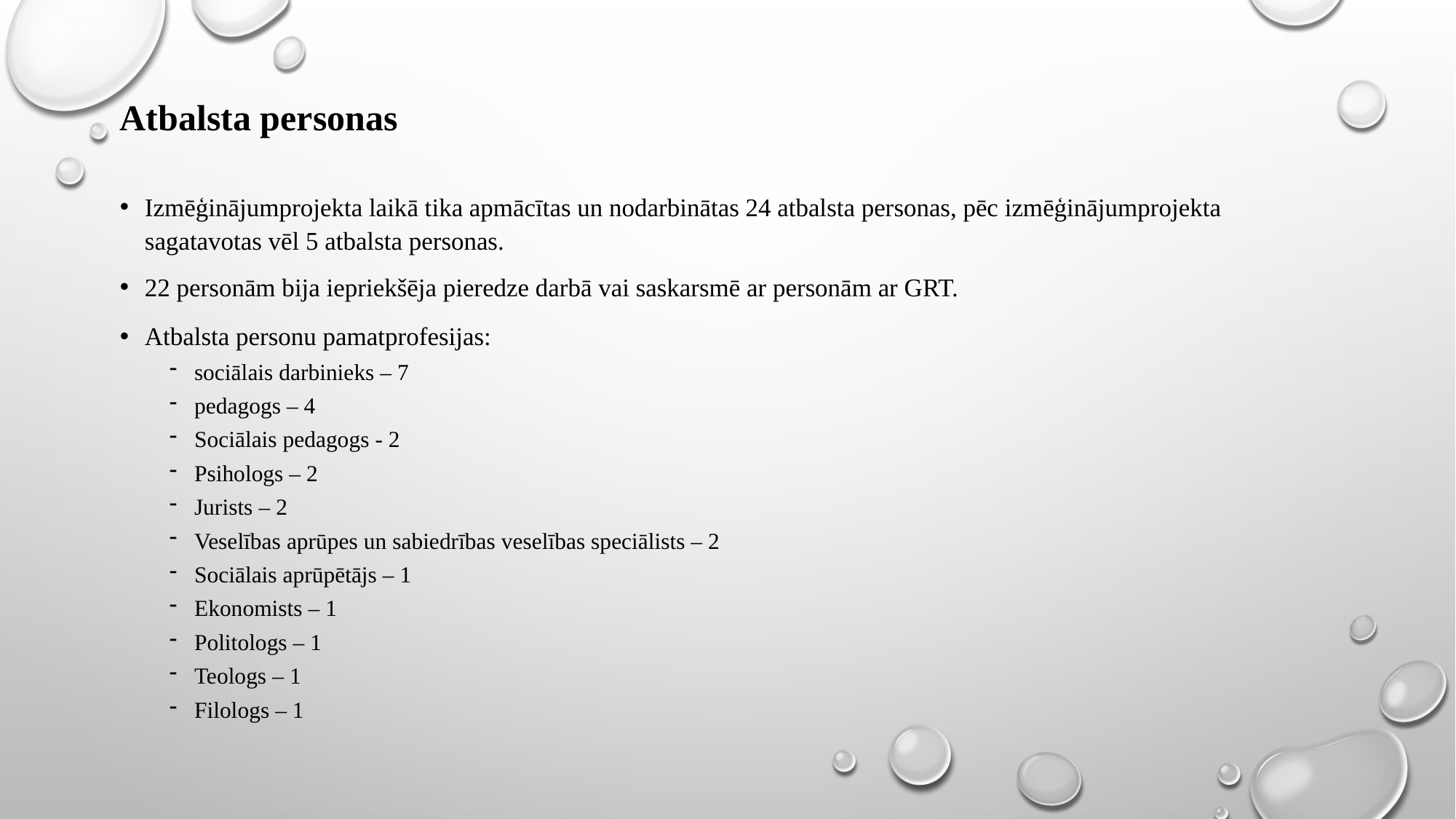

# Atbalsta personas
Izmēģinājumprojekta laikā tika apmācītas un nodarbinātas 24 atbalsta personas, pēc izmēģinājumprojekta sagatavotas vēl 5 atbalsta personas.
22 personām bija iepriekšēja pieredze darbā vai saskarsmē ar personām ar GRT.
Atbalsta personu pamatprofesijas:
sociālais darbinieks – 7
pedagogs – 4
Sociālais pedagogs - 2
Psihologs – 2
Jurists – 2
Veselības aprūpes un sabiedrības veselības speciālists – 2
Sociālais aprūpētājs – 1
Ekonomists – 1
Politologs – 1
Teologs – 1
Filologs – 1